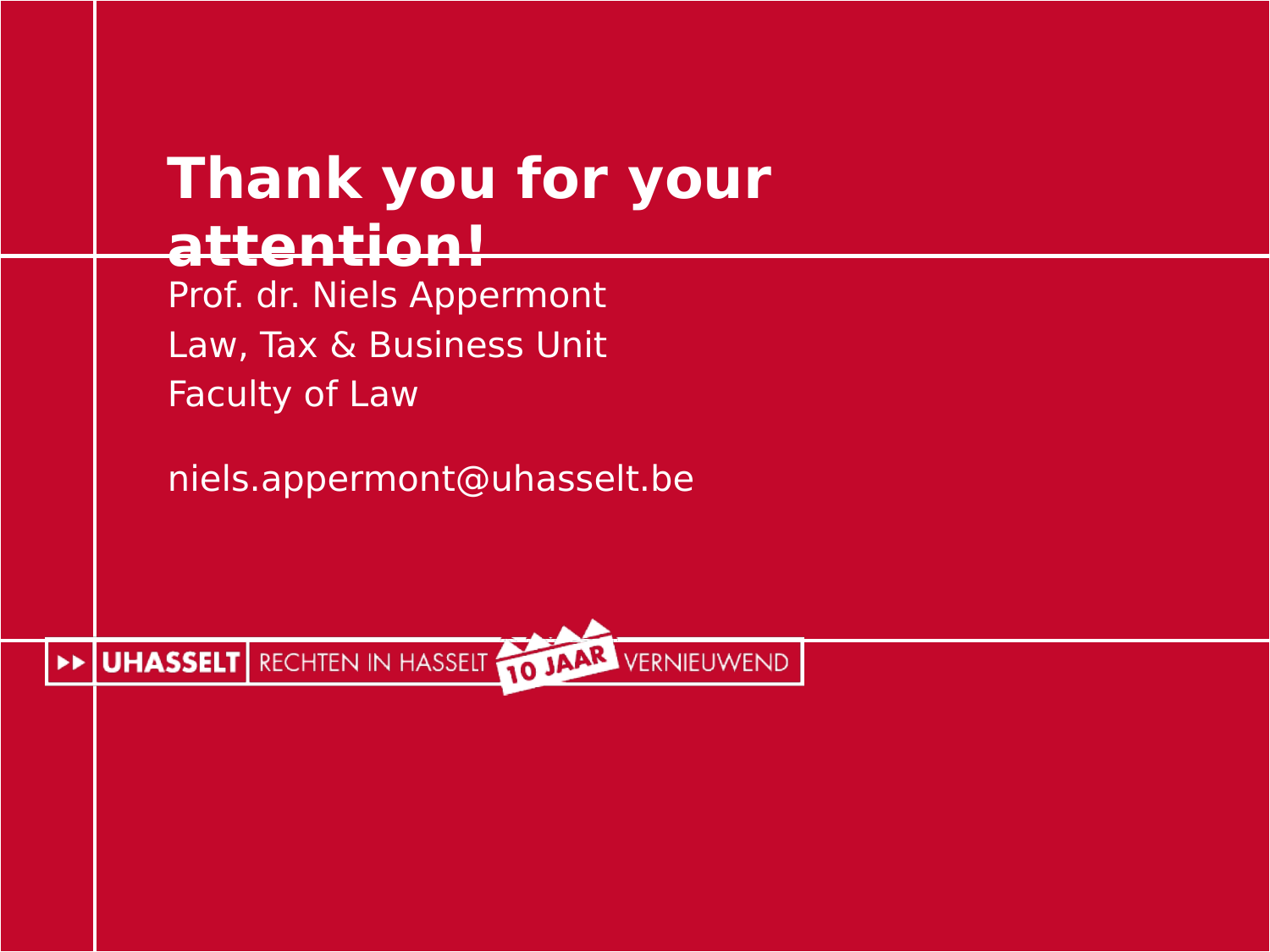

# Thank you for your attention!
Prof. dr. Niels Appermont
Law, Tax & Business Unit
Faculty of Law
niels.appermont@uhasselt.be